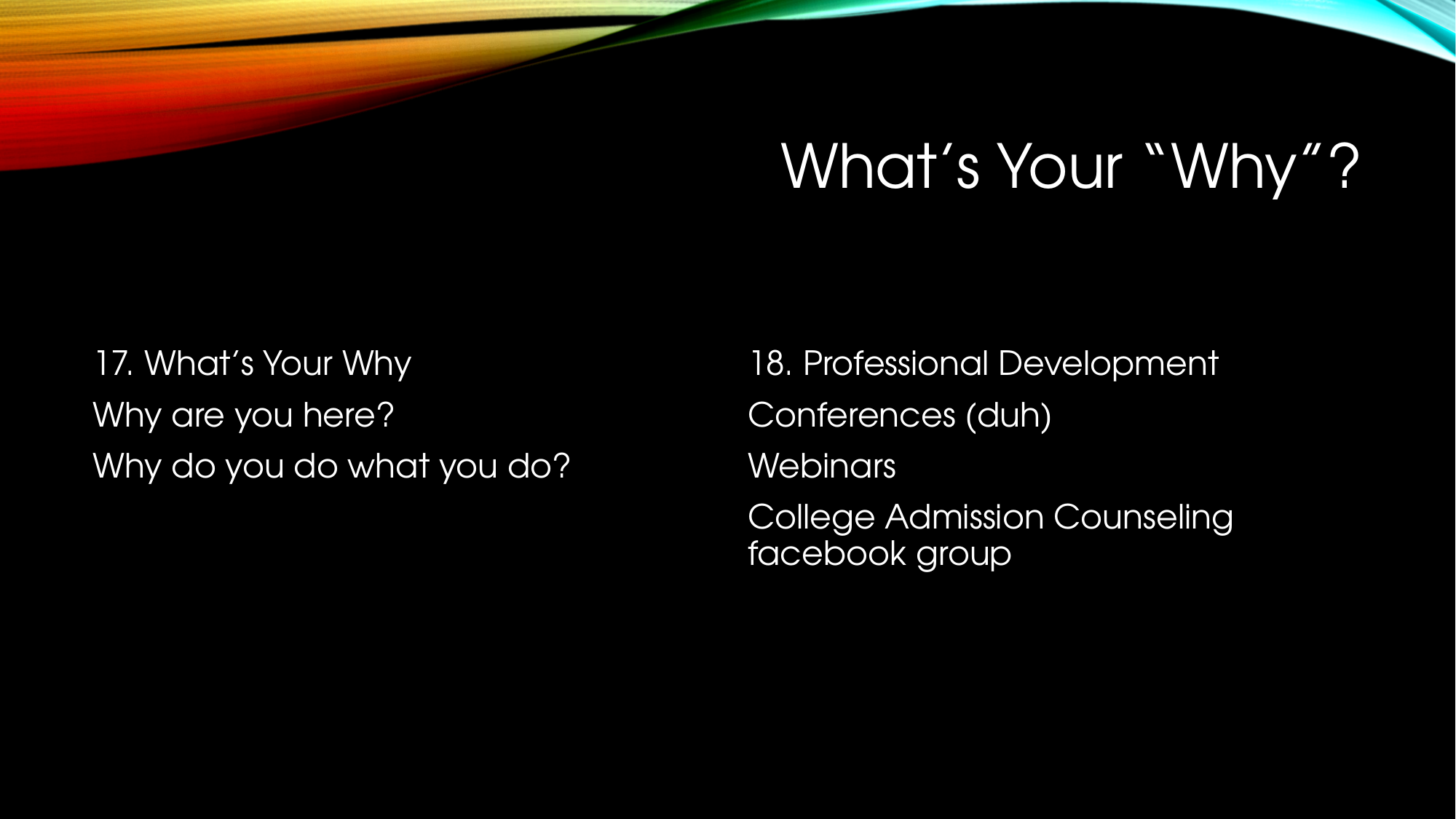

# What’s Your “Why”?
17. What’s Your Why
Why are you here?
Why do you do what you do?
18. Professional Development
Conferences (duh)
Webinars
College Admission Counseling facebook group